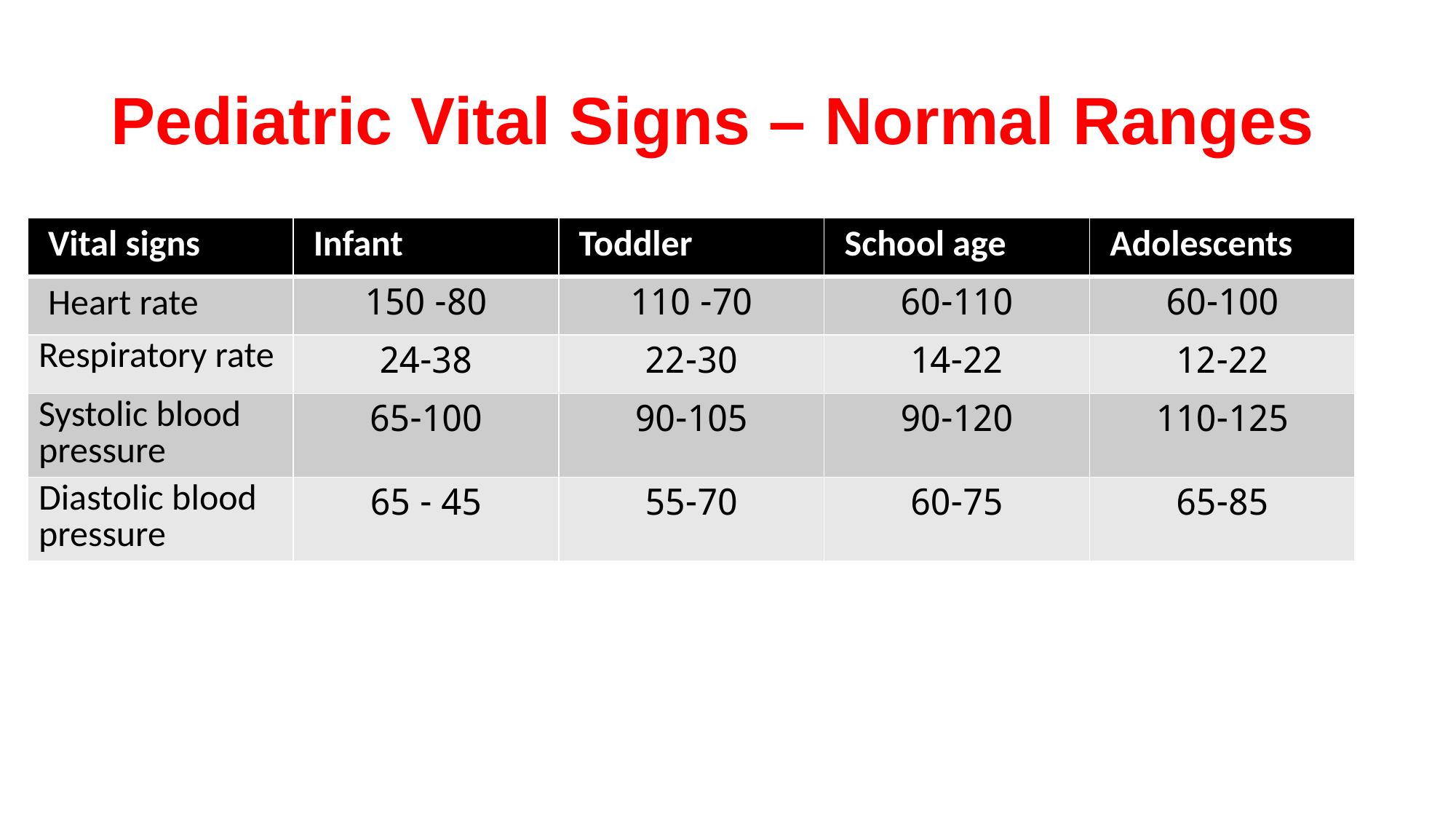

# Pediatric Vital Signs – Normal Ranges
| Vital signs | Infant | Toddler | School age | Adolescents |
| --- | --- | --- | --- | --- |
| Heart rate | 80- 150 | 70- 110 | 60-110 | 60-100 |
| Respiratory rate | 24-38 | 22-30 | 14-22 | 12-22 |
| Systolic blood pressure | 65-100 | 90-105 | 90-120 | 110-125 |
| Diastolic blood pressure | 45 - 65 | 55-70 | 60-75 | 65-85 |